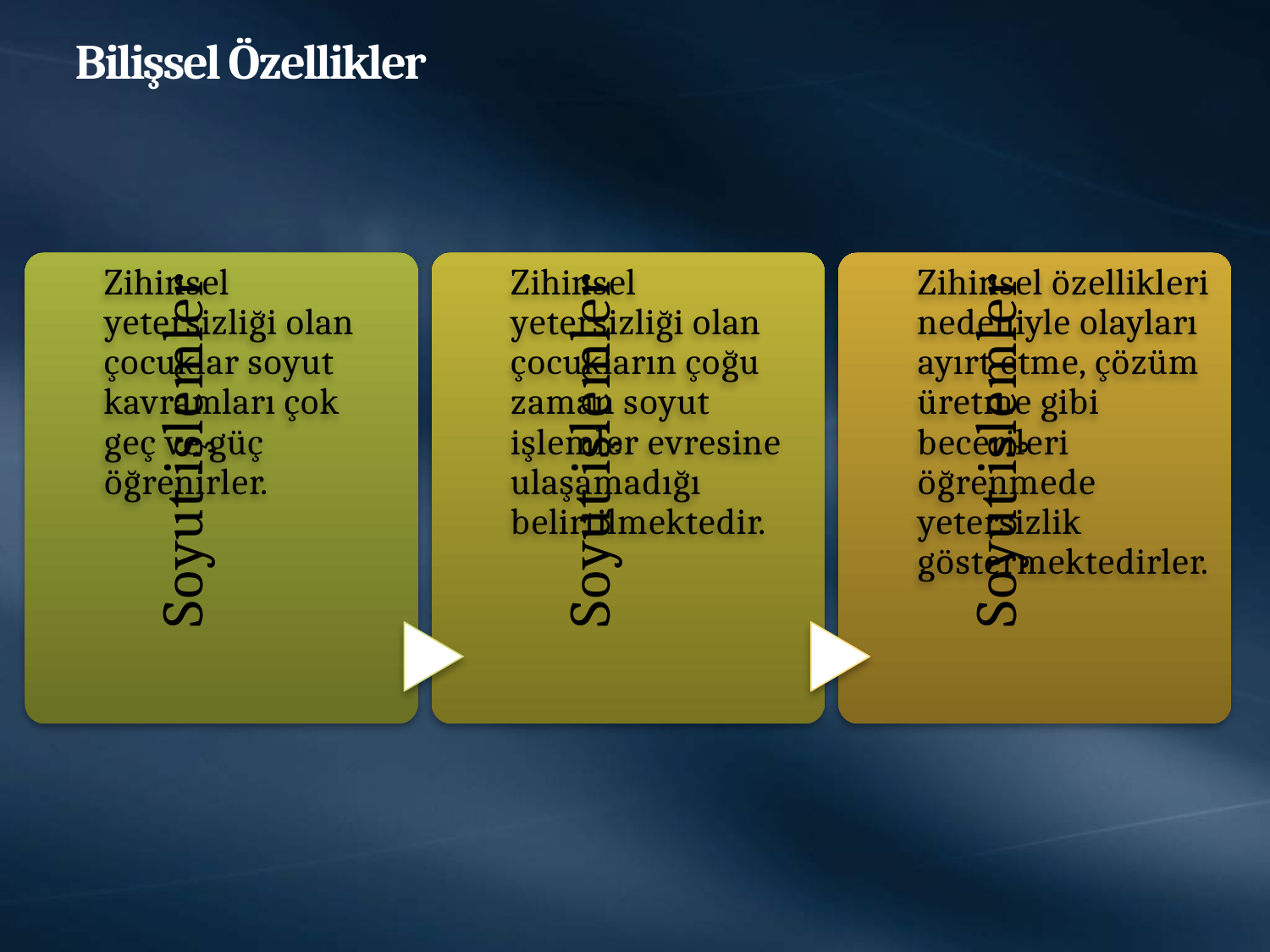

# Bilişsel Özellikler
Soyut işlemler
Zihinsel yetersizliği olan çocuklar soyut kavramları çok geç ve güç öğrenirler.

Soyut işlemler
Zihinsel yetersizliği olan çocukların çoğu zaman soyut işlemler evresine ulaşamadığı belirtilmektedir.
Soyut işlemler
Zihinsel özellikleri nedeniyle olayları ayırt etme, çözüm üretme gibi becerileri öğrenmede yetersizlik göstermektedirler.